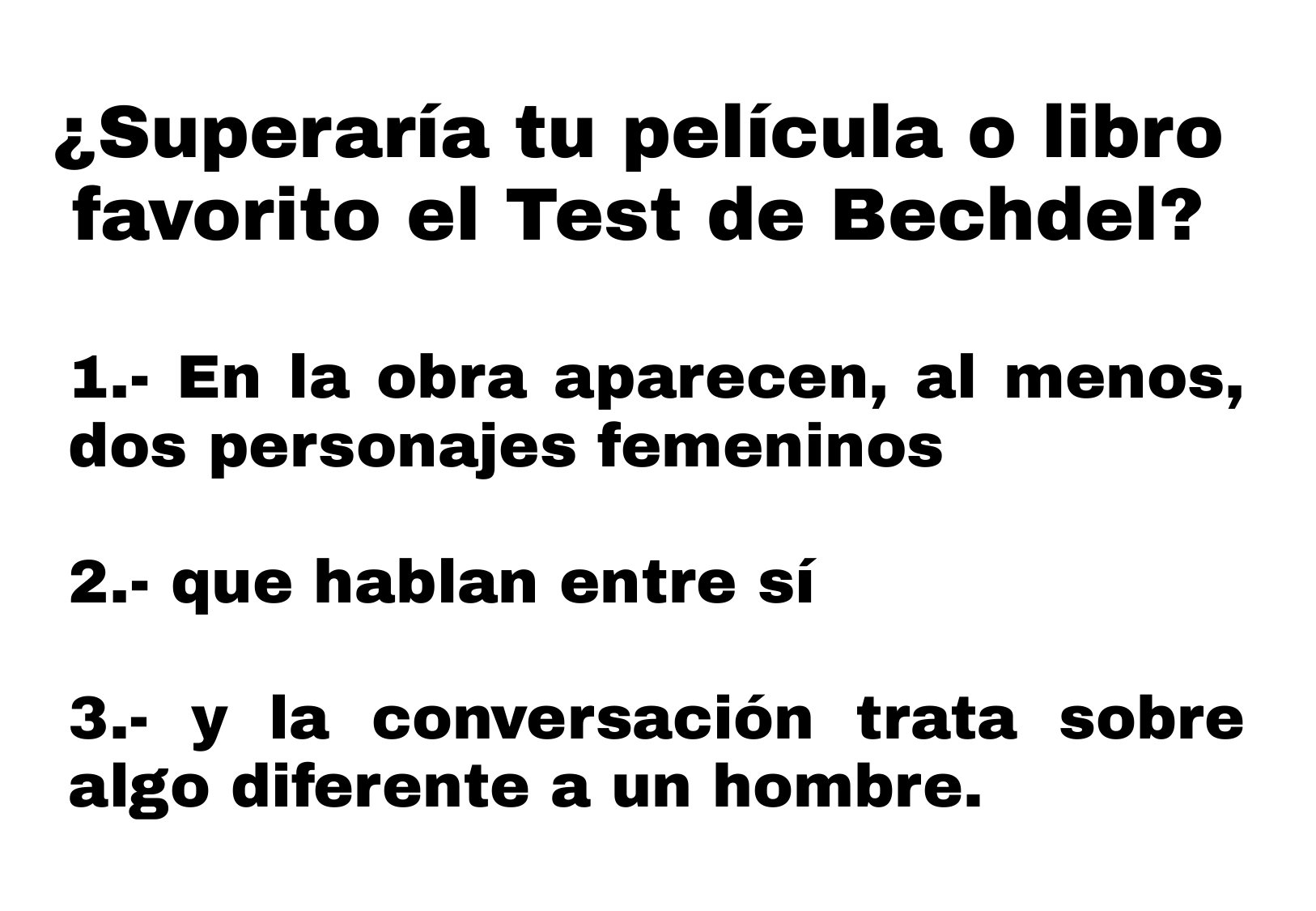

¿Superaría tu película o libro favorito el Test de Bechdel?
1.- En la obra aparecen, al menos, dos personajes femeninos

2.- que hablan entre sí

3.- y la conversación trata sobre algo diferente a un hombre.